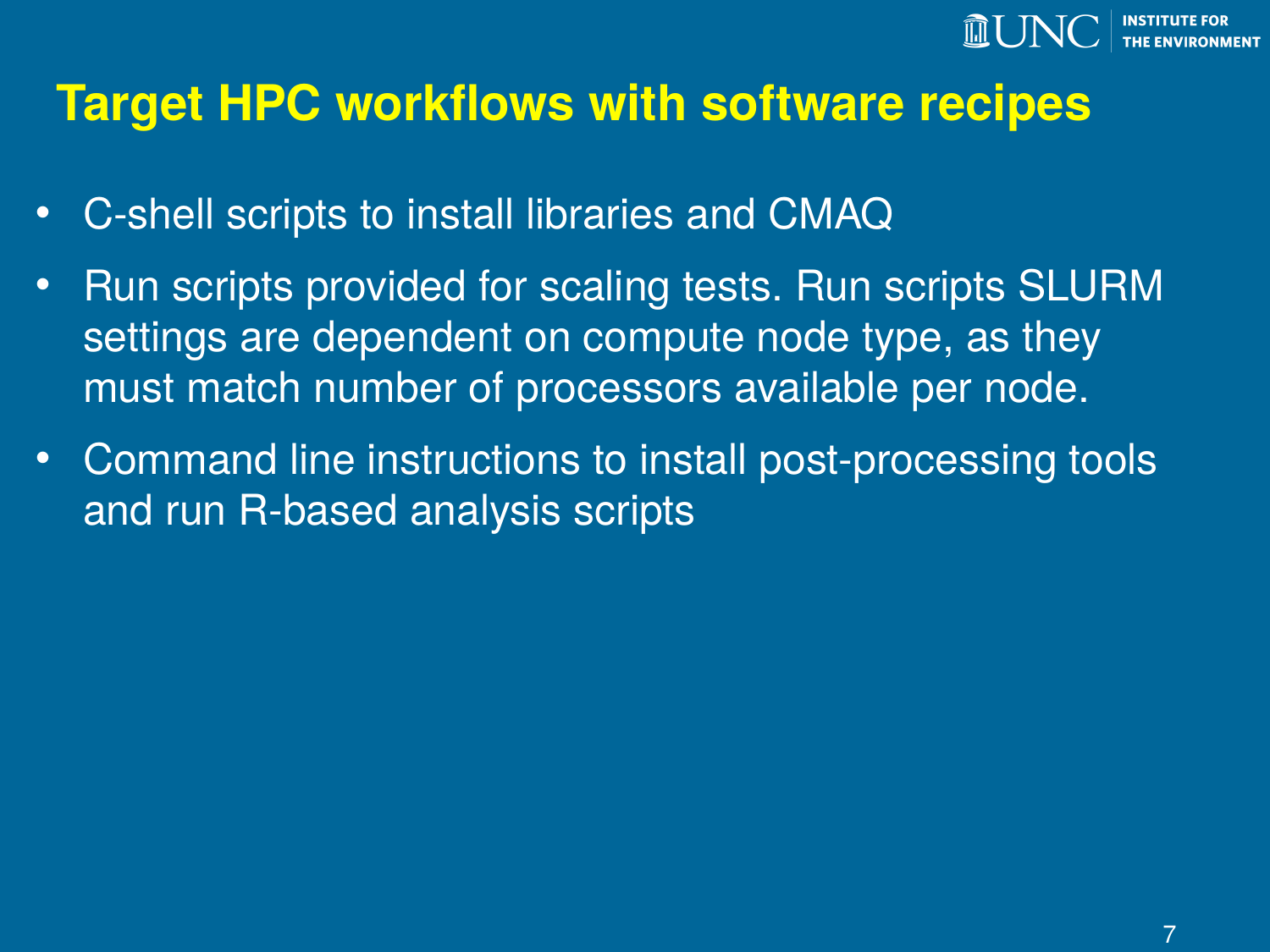

# Target HPC workflows with software recipes
C-shell scripts to install libraries and CMAQ
Run scripts provided for scaling tests. Run scripts SLURM settings are dependent on compute node type, as they must match number of processors available per node.
Command line instructions to install post-processing tools and run R-based analysis scripts